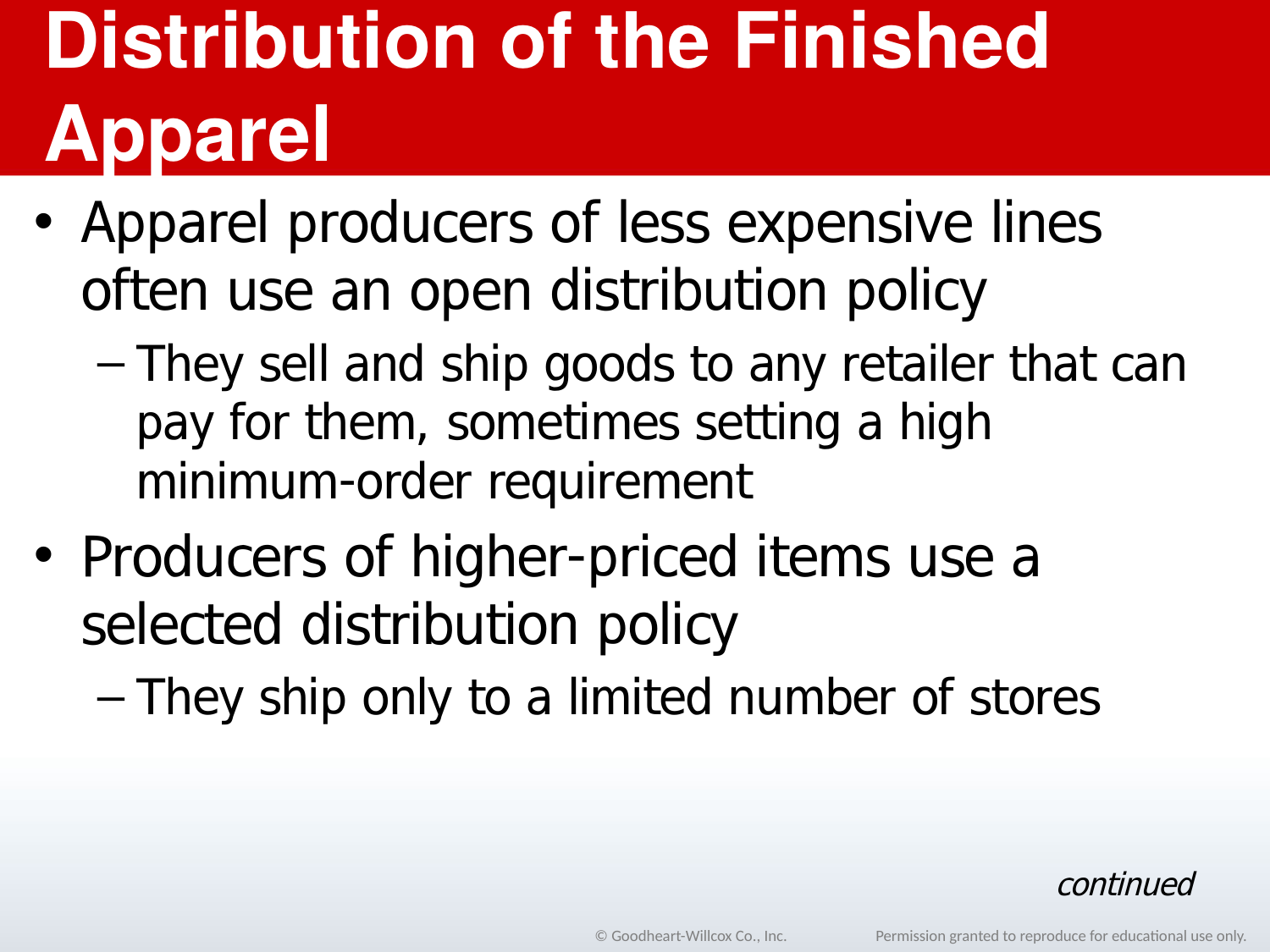

# Distribution of the Finished Apparel
Apparel producers of less expensive lines often use an open distribution policy
They sell and ship goods to any retailer that can pay for them, sometimes setting a high minimum-order requirement
Producers of higher-priced items use a selected distribution policy
They ship only to a limited number of stores
continued